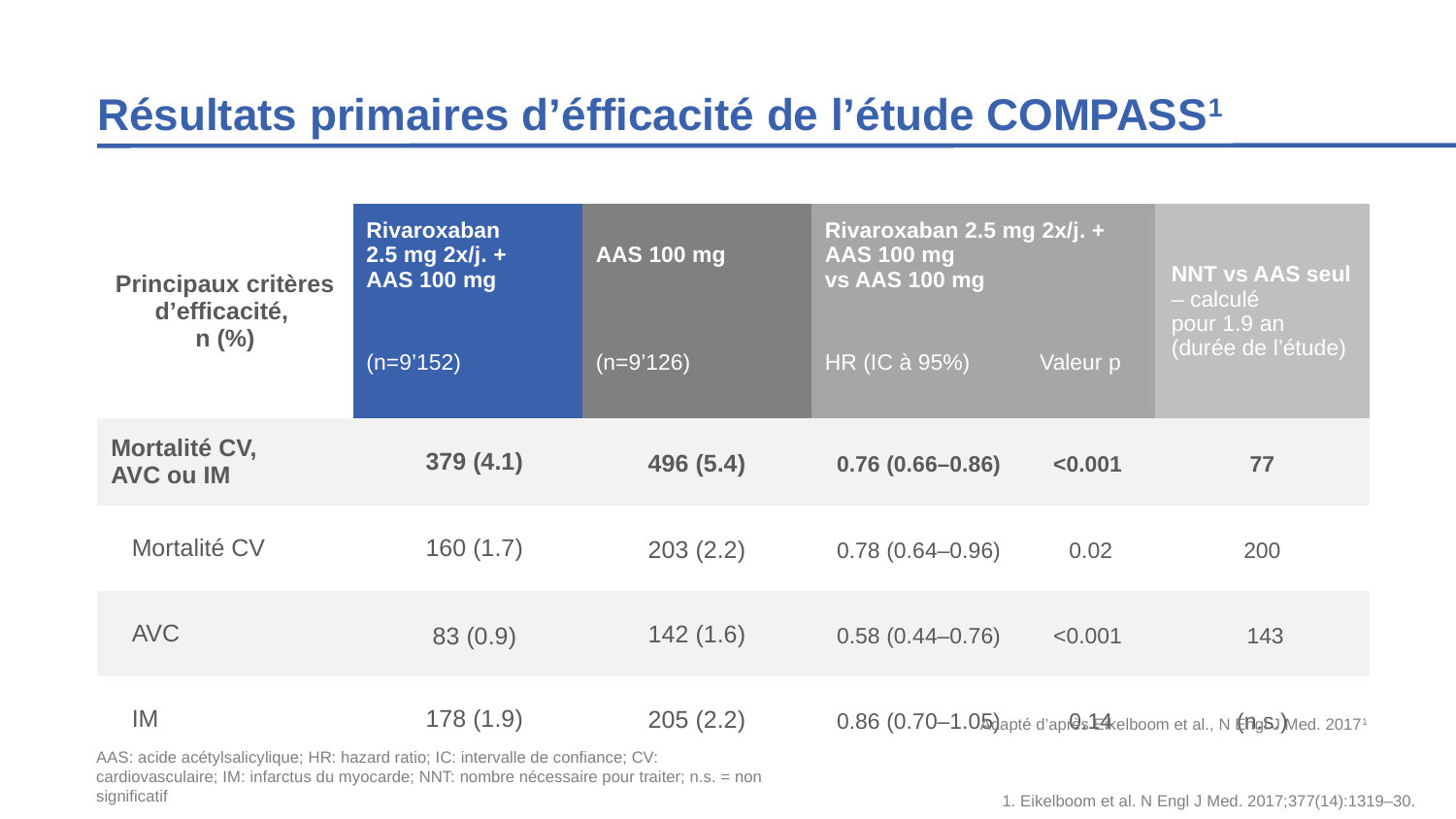

# Résultats primaires d’éfficacité de l’étude COMPASS1
| Principaux critères d’efficacité, n (%) | Rivaroxaban 2.5 mg 2x/j. + AAS 100 mg | AAS 100 mg | Rivaroxaban 2.5 mg 2x/j. + AAS 100 mg vs AAS 100 mg |  | NNT vs AAS seul – calculé pour 1.9 an (durée de l’étude) |
| --- | --- | --- | --- | --- | --- |
|  | (n=9’152) | (n=9’126) | HR (IC à 95%) | Valeur p |  |
| Mortalité CV, AVC ou IM | 379 (4.1) | 496 (5.4) | 0.76 (0.66–0.86) | <0.001 | 77 |
| Mortalité CV | 160 (1.7) | 203 (2.2) | 0.78 (0.64–0.96) | 0.02 | 200 |
| AVC | 83 (0.9) | 142 (1.6) | 0.58 (0.44–0.76) | <0.001 | 143 |
| IM | 178 (1.9) | 205 (2.2) | 0.86 (0.70–1.05) | 0.14 | (n.s.) |
Adapté d’après Eikelboom et al., N Engl J Med. 20171
AAS: acide acétylsalicylique; HR: hazard ratio; IC: intervalle de confiance; CV: cardiovasculaire; IM: infarctus du myocarde; NNT: nombre nécessaire pour traiter; n.s. = non significatif
1. Eikelboom et al. N Engl J Med. 2017;377(14):1319–30.